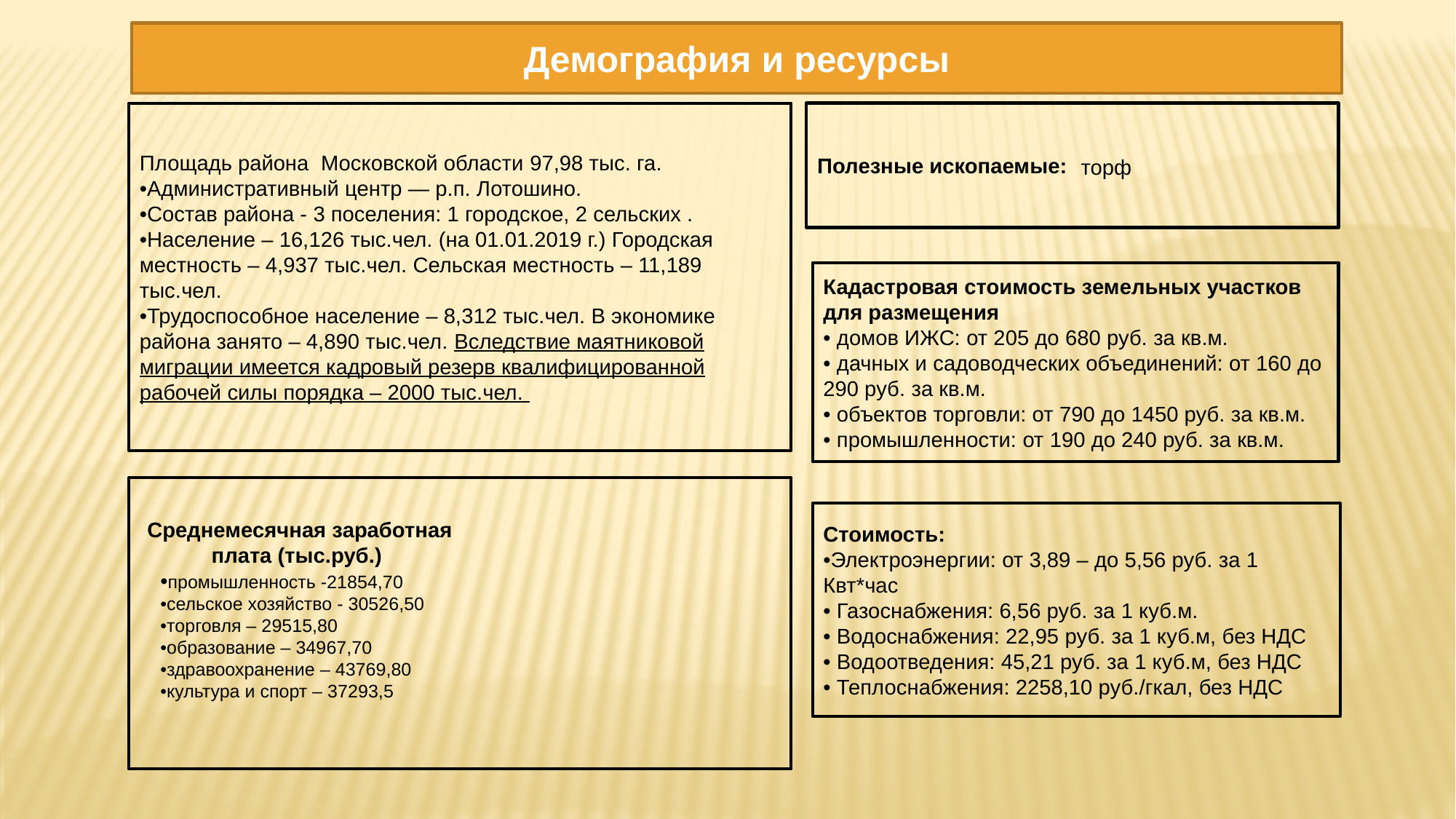

Демография и ресурсы
Полезные ископаемые:
Площадь района  Московской области 97,98 тыс. га.
•Административный центр — р.п. Лотошино.
•Состав района - 3 поселения: 1 городское, 2 сельских .
•Население – 16,126 тыс.чел. (на 01.01.2019 г.) Городская местность – 4,937 тыс.чел. Сельская местность – 11,189 тыс.чел.
•Трудоспособное население – 8,312 тыс.чел. В экономике района занято – 4,890 тыс.чел. Вследствие маятниковой миграции имеется кадровый резерв квалифицированной рабочей силы порядка – 2000 тыс.чел.
торф
Кадастровая стоимость земельных участков для размещения
• домов ИЖС: от 205 до 680 руб. за кв.м.
• дачных и садоводческих объединений: от 160 до 290 руб. за кв.м.
• объектов торговли: от 790 до 1450 руб. за кв.м.
• промышленности: от 190 до 240 руб. за кв.м.
Среднемесячная заработная плата (тыс.руб.)
•промышленность -21854,70
•сельское хозяйство - 30526,50
•торговля – 29515,80
•образование – 34967,70
•здравоохранение – 43769,80
•культура и спорт – 37293,5

Стоимость:
•Электроэнергии: от 3,89 – до 5,56 руб. за 1 Квт*час
• Газоснабжения: 6,56 руб. за 1 куб.м.
• Водоснабжения: 22,95 руб. за 1 куб.м, без НДС
• Водоотведения: 45,21 руб. за 1 куб.м, без НДС
• Теплоснабжения: 2258,10 руб./гкал, без НДС